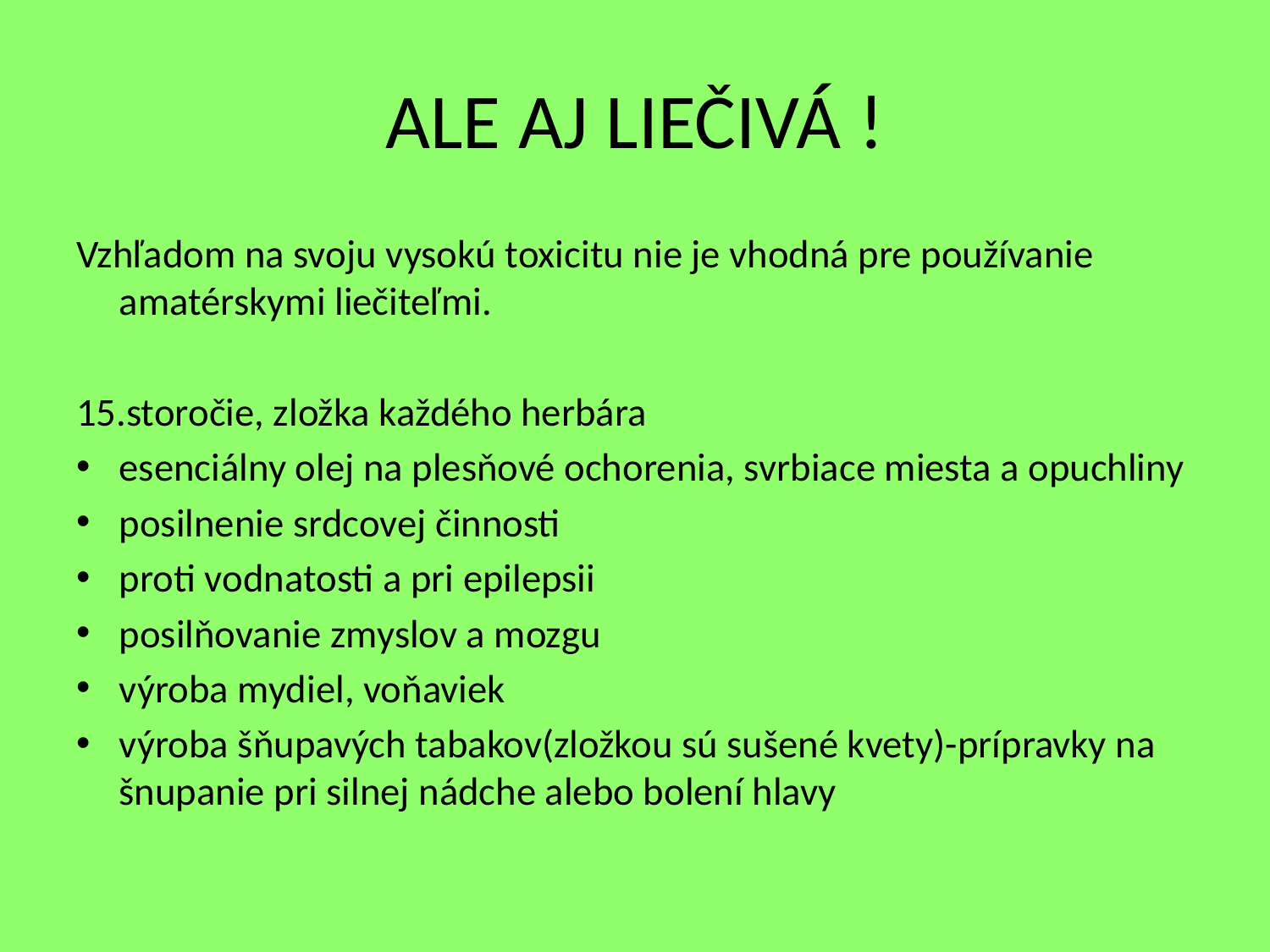

# ALE AJ LIEČIVÁ !
Vzhľadom na svoju vysokú toxicitu nie je vhodná pre používanie amatérskymi liečiteľmi.

15.storočie, zložka každého herbára
esenciálny olej na plesňové ochorenia, svrbiace miesta a opuchliny
posilnenie srdcovej činnosti
proti vodnatosti a pri epilepsii
posilňovanie zmyslov a mozgu
výroba mydiel, voňaviek
výroba šňupavých tabakov(zložkou sú sušené kvety)-prípravky na šnupanie pri silnej nádche alebo bolení hlavy